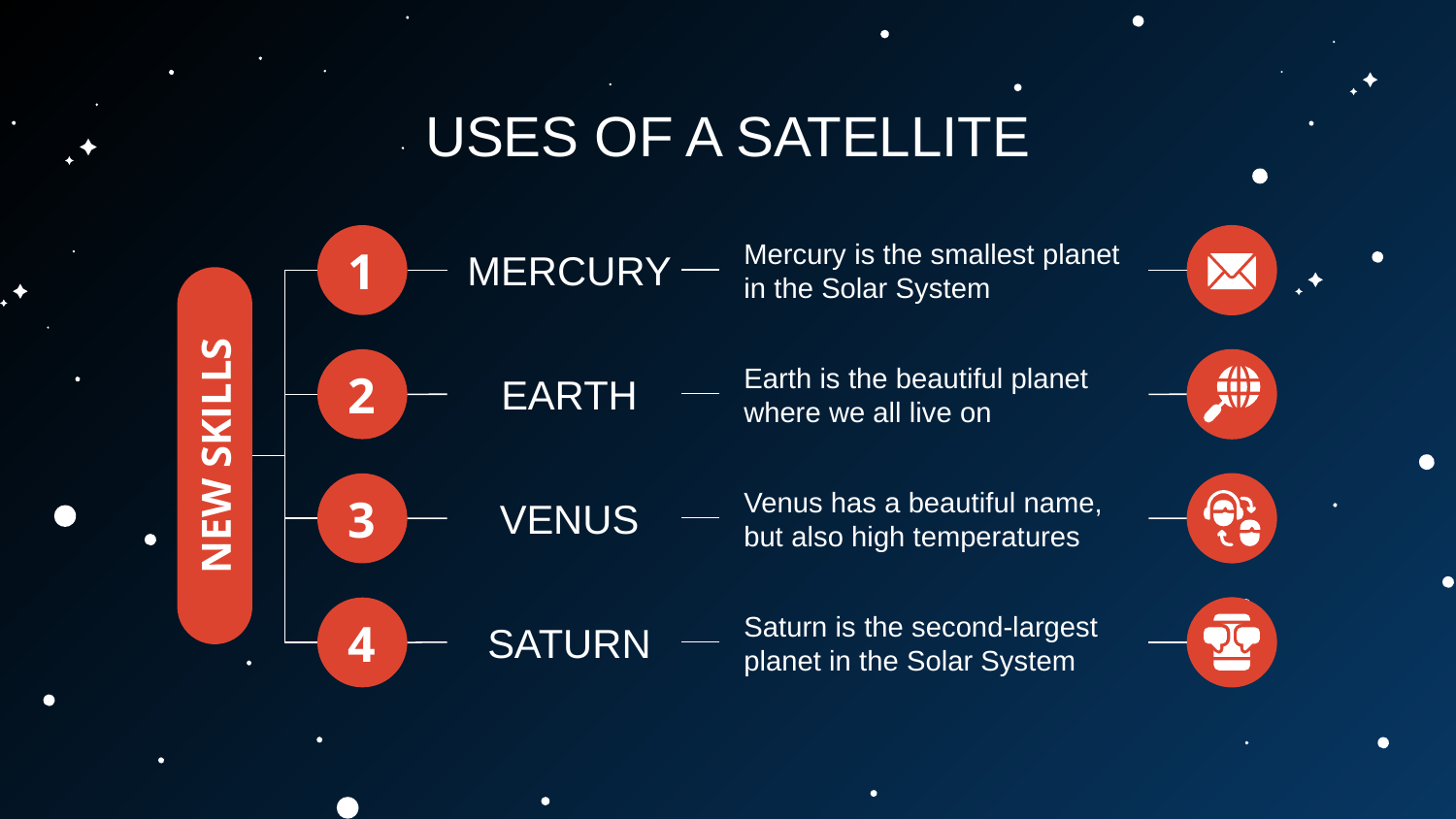

# USES OF A SATELLITE

1
Mercury is the smallest planet in the Solar System
MERCURY

2
Earth is the beautiful planet where we all live on
EARTH

NEW SKILLS

3
Venus has a beautiful name, but also high temperatures
VENUS

4
Saturn is the second-largest planet in the Solar System
SATURN